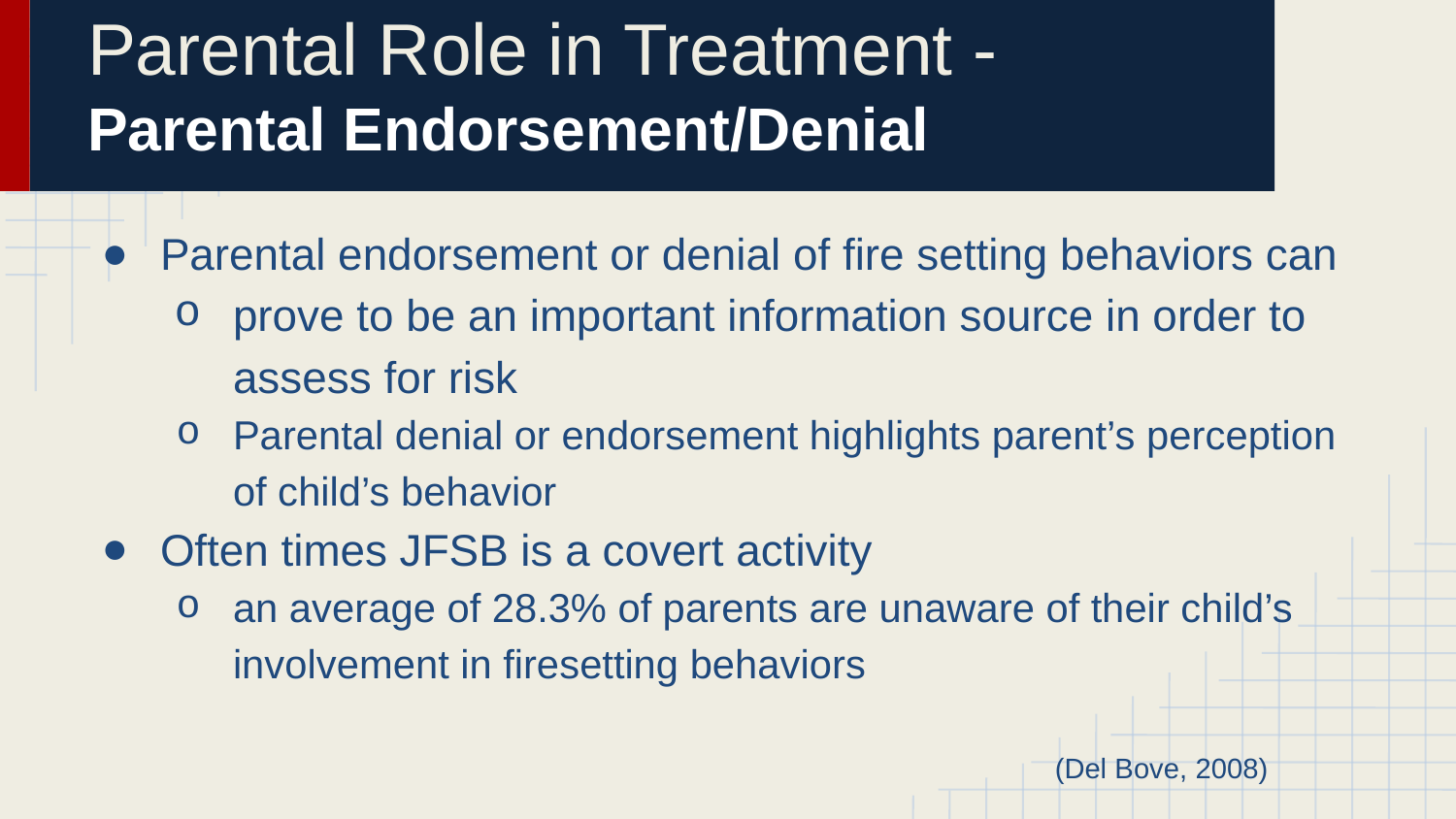

# Parental Role in Treatment -
Parental Endorsement/Denial
Parental endorsement or denial of fire setting behaviors can
prove to be an important information source in order to assess for risk
Parental denial or endorsement highlights parent’s perception of child’s behavior
Often times JFSB is a covert activity
an average of 28.3% of parents are unaware of their child’s involvement in firesetting behaviors
(Del Bove, 2008)